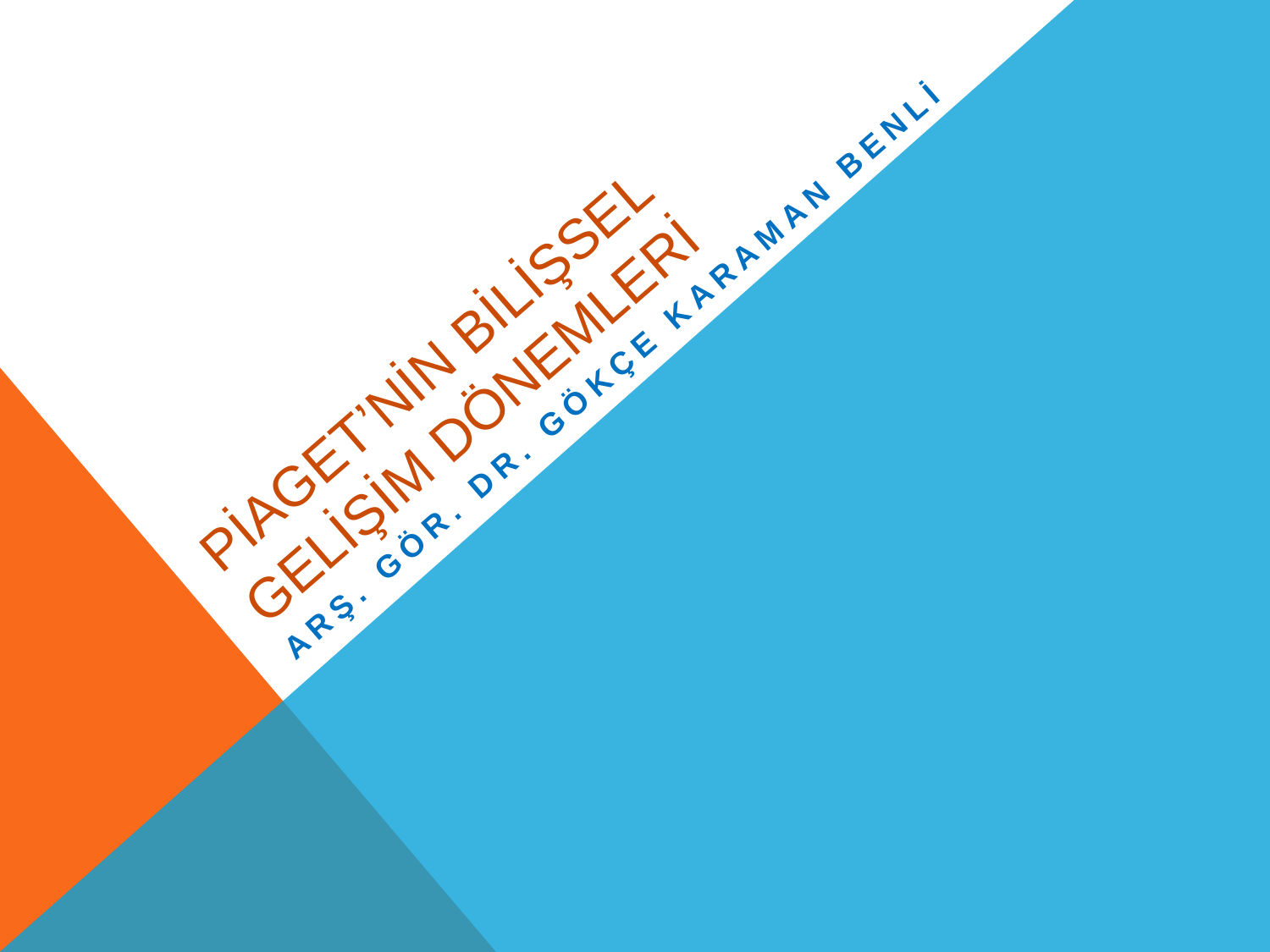

# PİAGET’NİN BİLİŞSEL GELİŞİM DÖNEMLERİ
Arş. Gör. Dr. Gökçe Karaman BENLİ